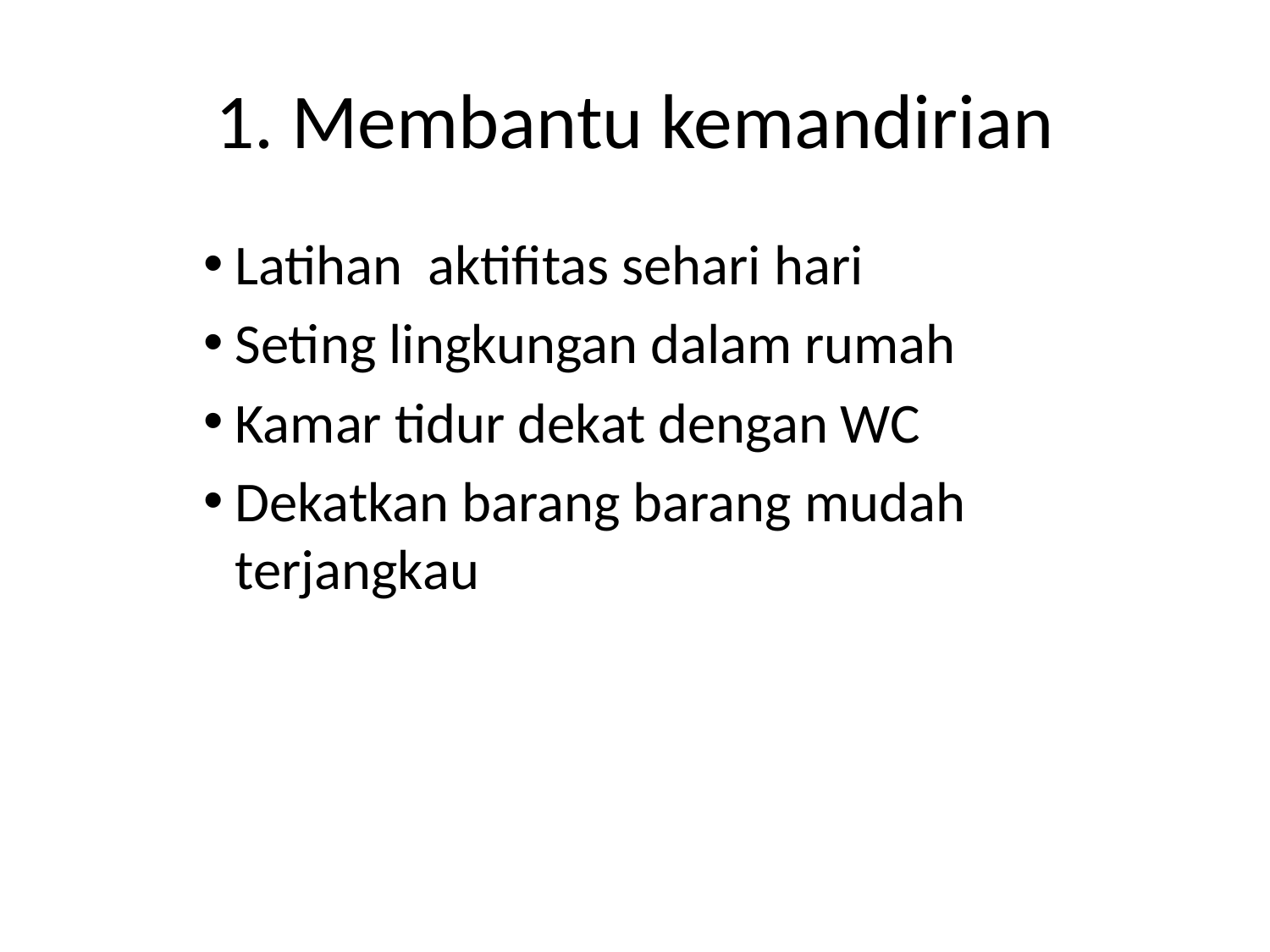

# 1. Membantu kemandirian
Latihan  aktifitas sehari hari
Seting lingkungan dalam rumah
Kamar tidur dekat dengan WC
Dekatkan barang barang mudah terjangkau